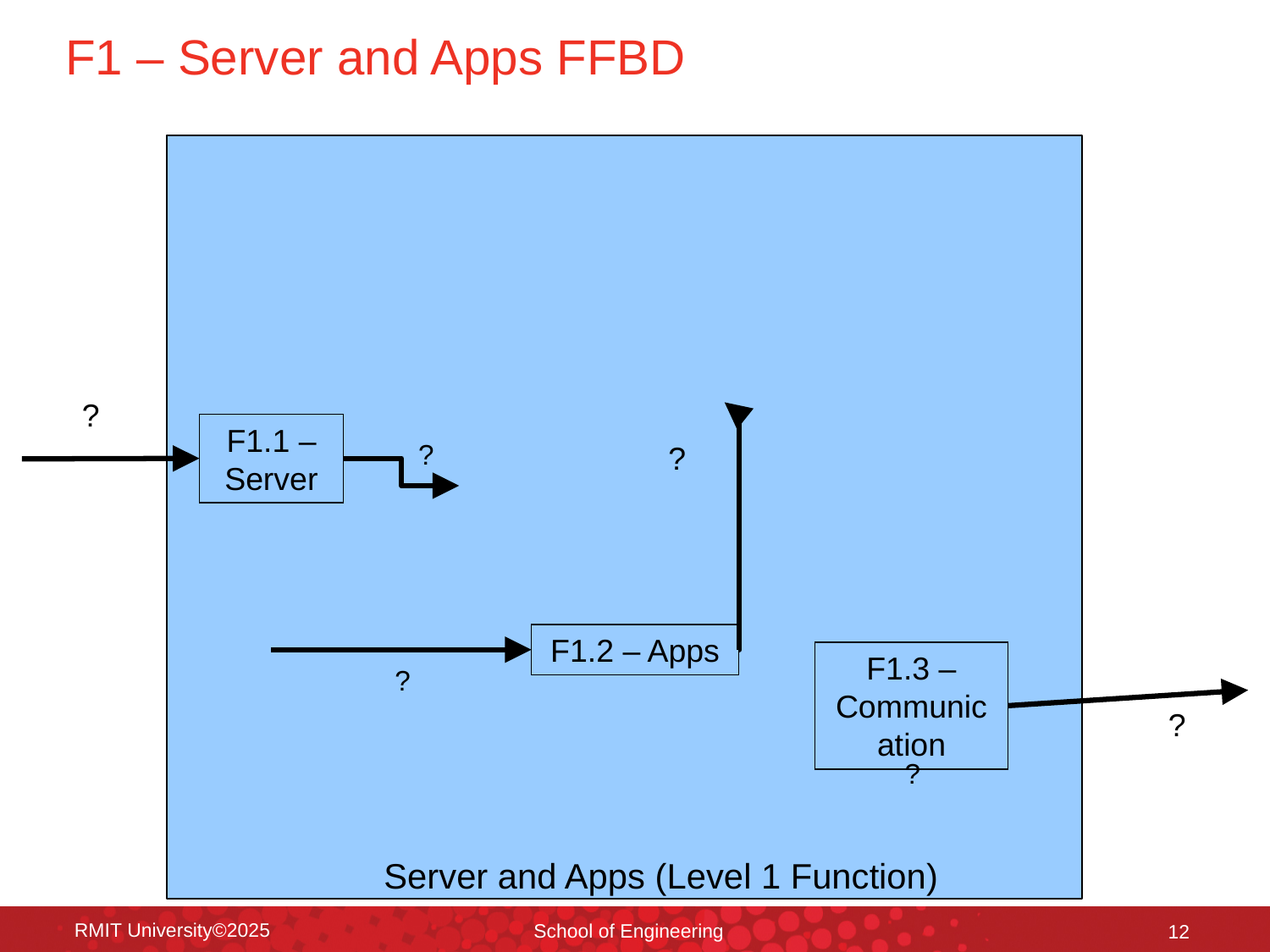

# F1 – Server and Apps FFBD

?
F1.1 – Server
?
?
F1.2 – Apps
F1.3 – Communication
?
?
?
Server and Apps (Level 1 Function)
RMIT University©2025
School of Engineering
12